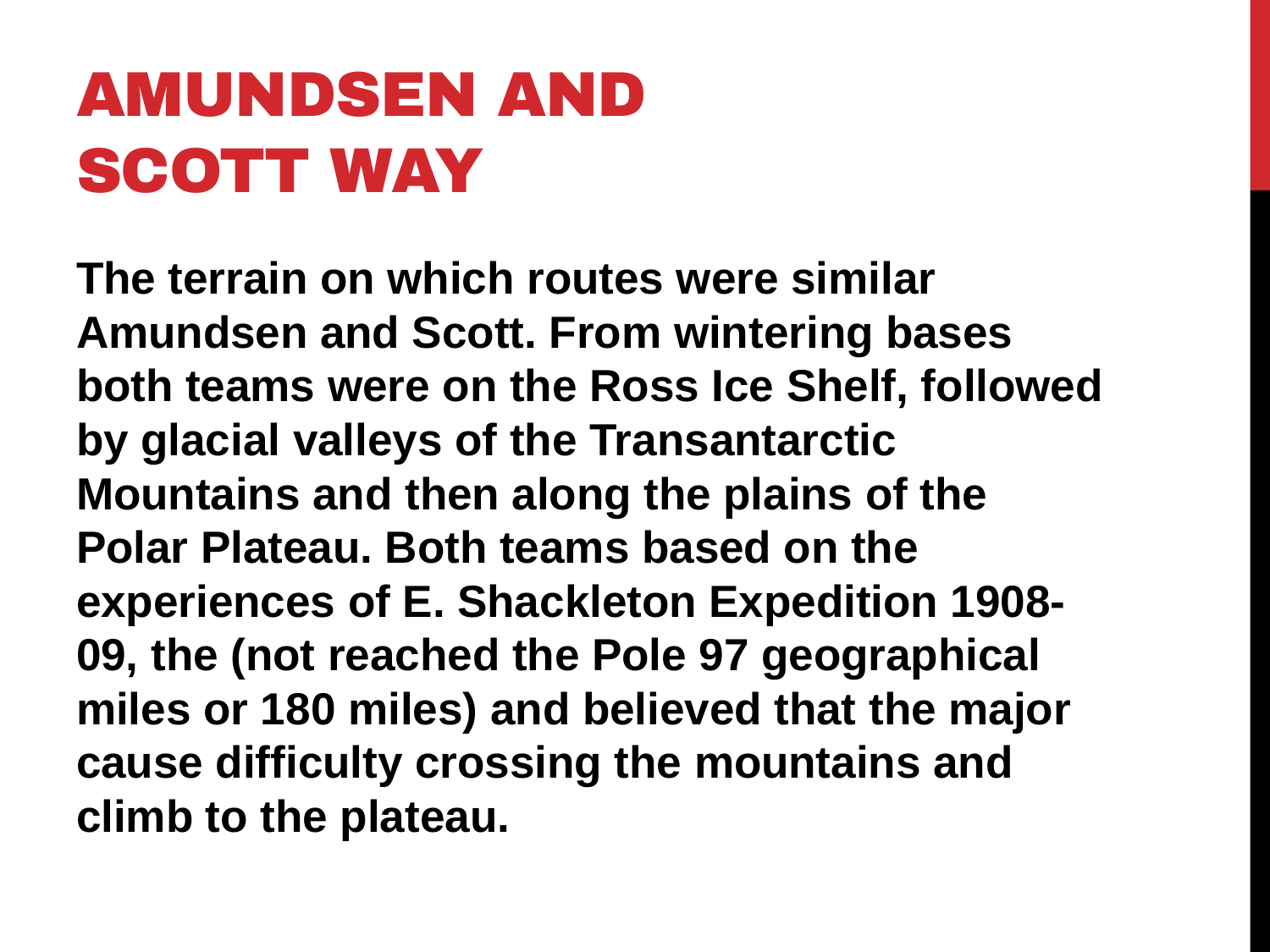

# Amundsen and Scott way
The terrain on which routes were similar Amundsen and Scott. From wintering bases both teams were on the Ross Ice Shelf, followed by glacial valleys of the Transantarctic Mountains and then along the plains of the Polar Plateau. Both teams based on the experiences of E. Shackleton Expedition 1908-09, the (not reached the Pole 97 geographical miles or 180 miles) and believed that the major cause difficulty crossing the mountains and climb to the plateau.